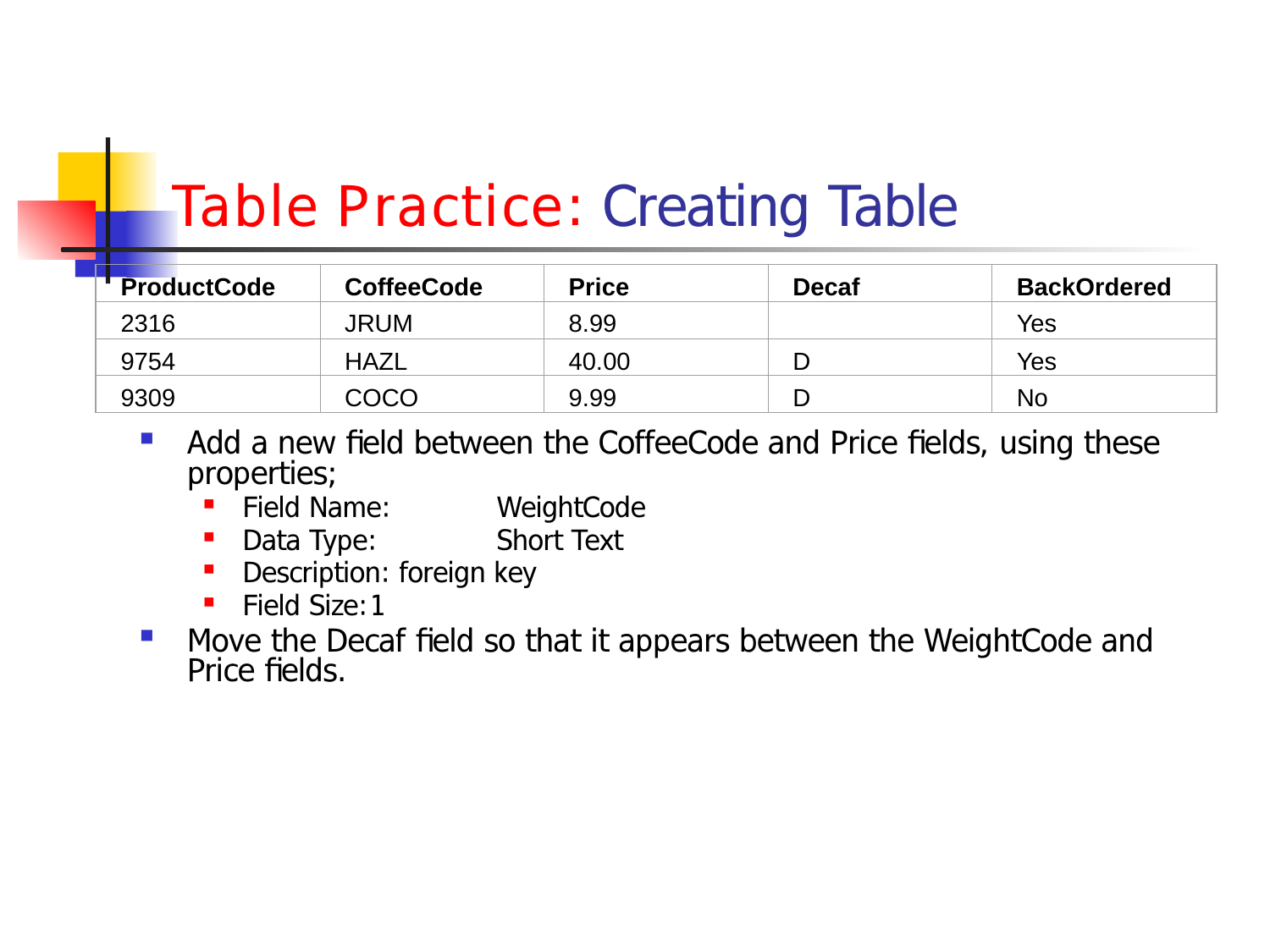

# Table Practice: Creating Table

ProductCode

CoffeeCode

Price

Decaf

BackOrdered

2316

JRUM

8.99

Yes

9754

HAZL

40.00

D

Yes

9309

COCO

9.99

D

No

Add a new field between the CoffeeCode and Price fields, using these properties;
Field Name:	WeightCode
Data Type: 	Short Text
Description: foreign key
Field Size:	1
Move the Decaf field so that it appears between the WeightCode and Price fields.